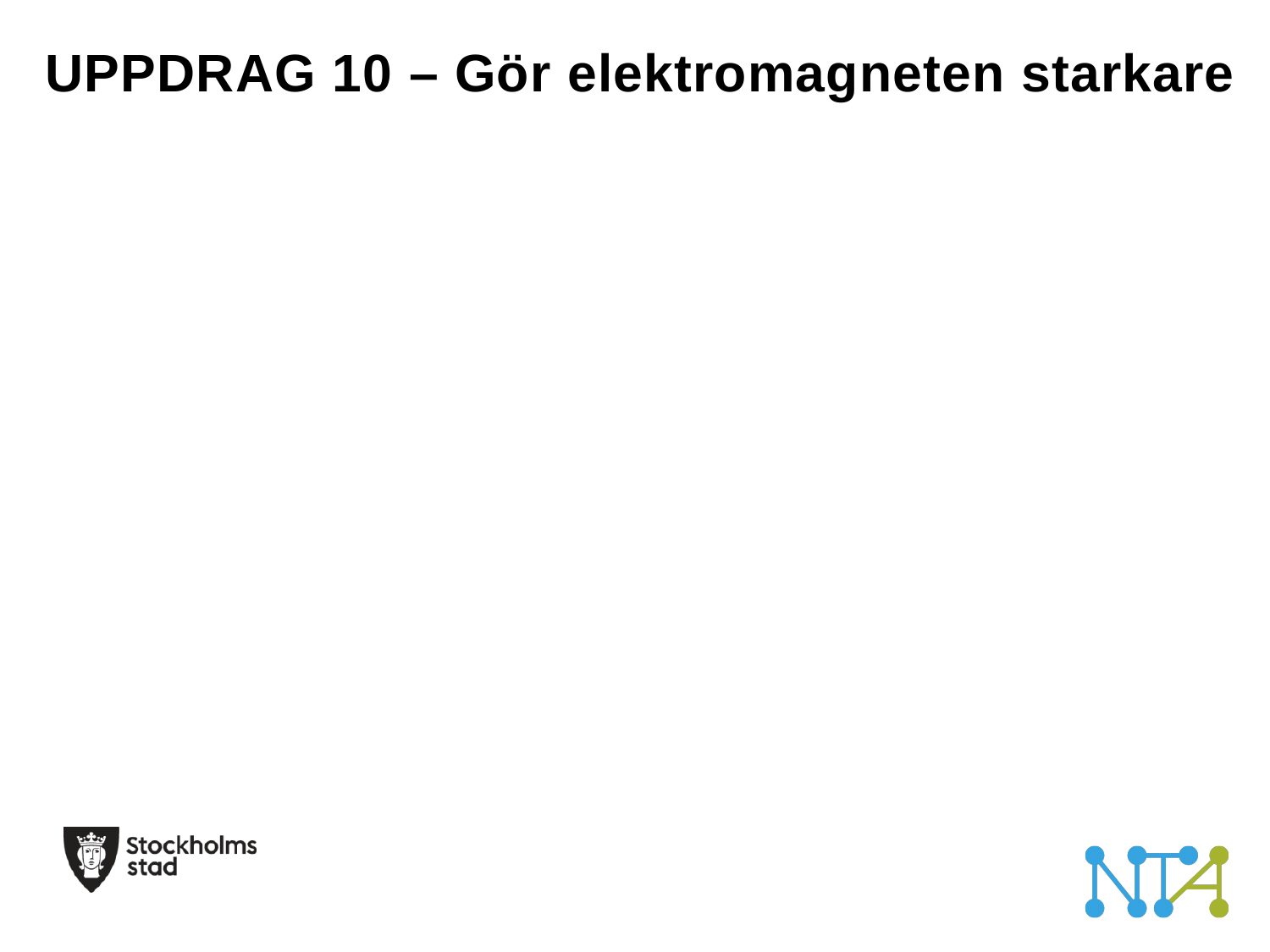

# UPPDRAG 10 – Gör elektromagneten starkare